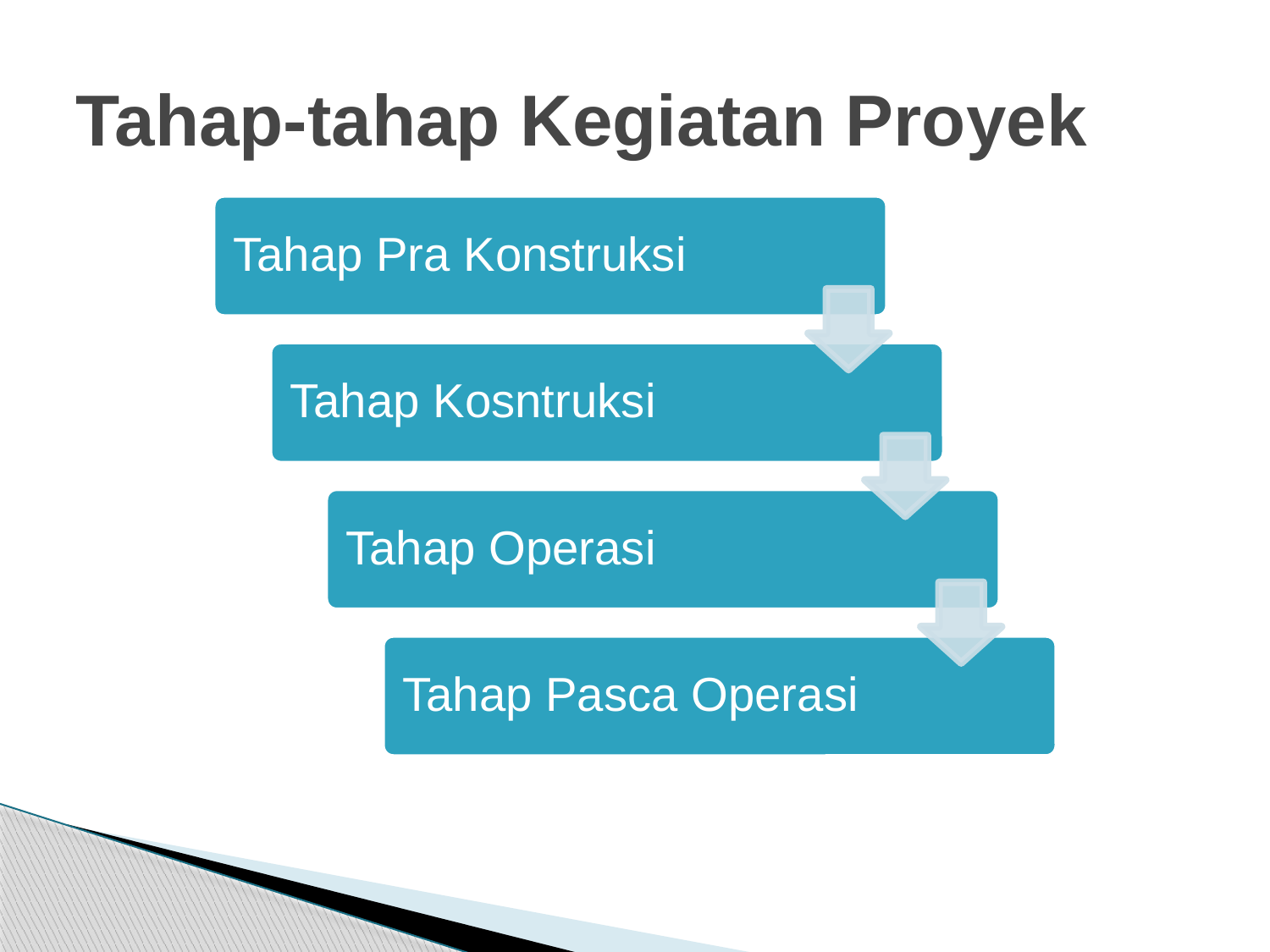

# Tahap-tahap Kegiatan Proyek
Tahap Pra Konstruksi
Tahap Kosntruksi
Tahap Operasi
Tahap Pasca Operasi